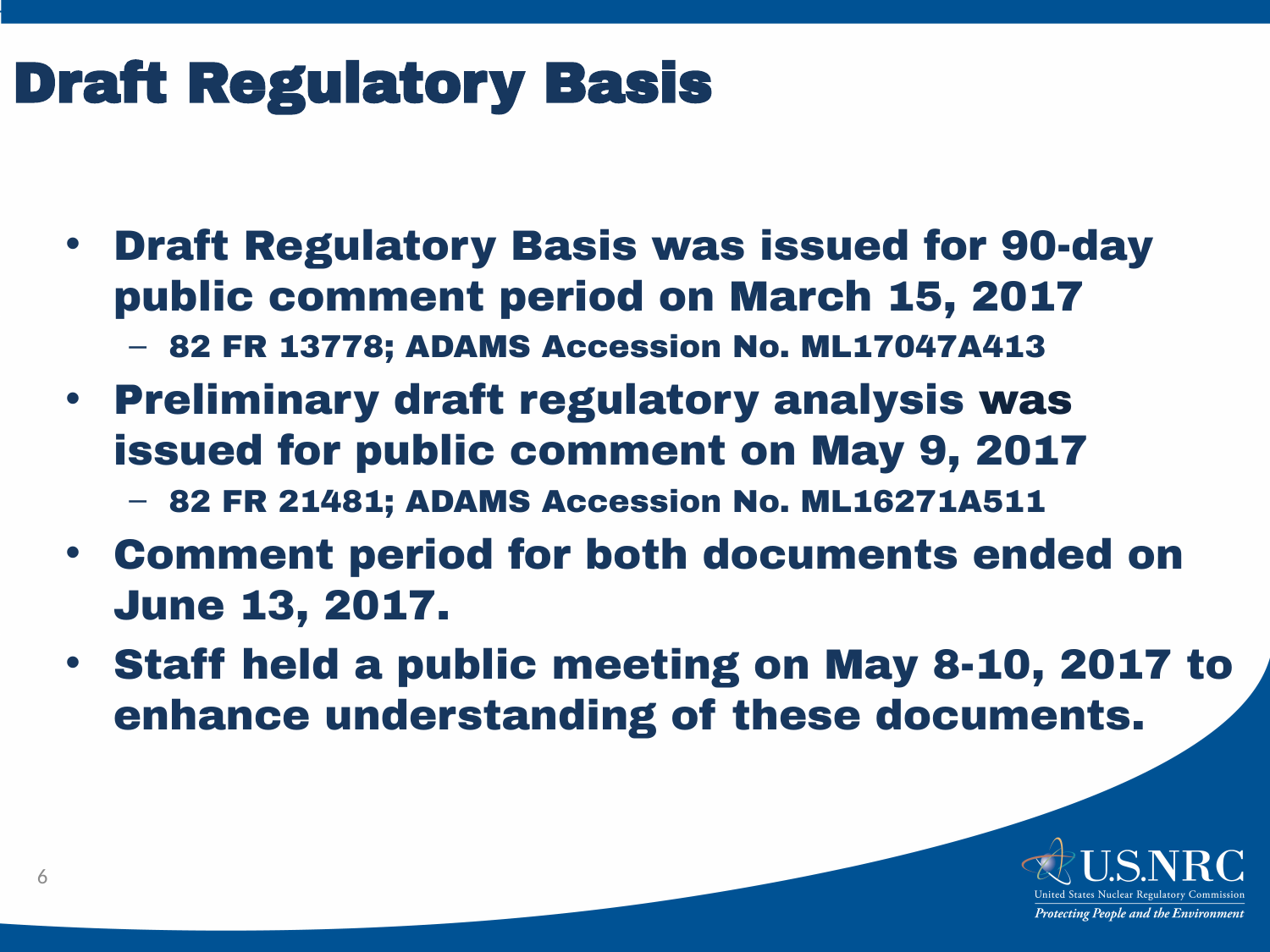

Draft Regulatory Basis
Draft Regulatory Basis was issued for 90-day public comment period on March 15, 2017
82 FR 13778; ADAMS Accession No. ML17047A413
Preliminary draft regulatory analysis was issued for public comment on May 9, 2017
82 FR 21481; ADAMS Accession No. ML16271A511
Comment period for both documents ended on June 13, 2017.
Staff held a public meeting on May 8-10, 2017 to enhance understanding of these documents.

6